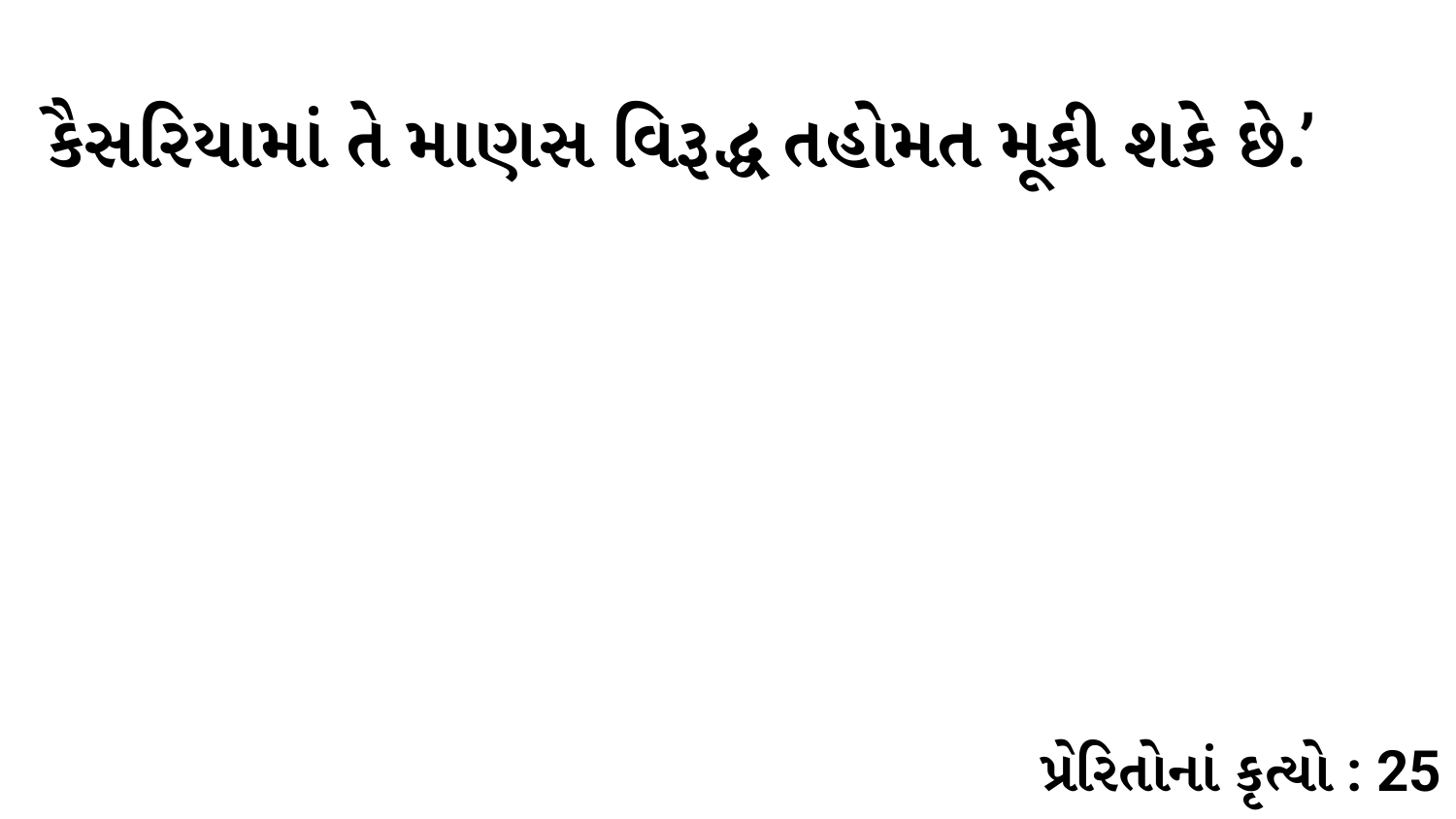

કૈસરિયામાં તે માણસ વિરૂદ્ધ તહોમત મૂકી શકે છે.’
પ્રેરિતોનાં કૃત્યો : 25